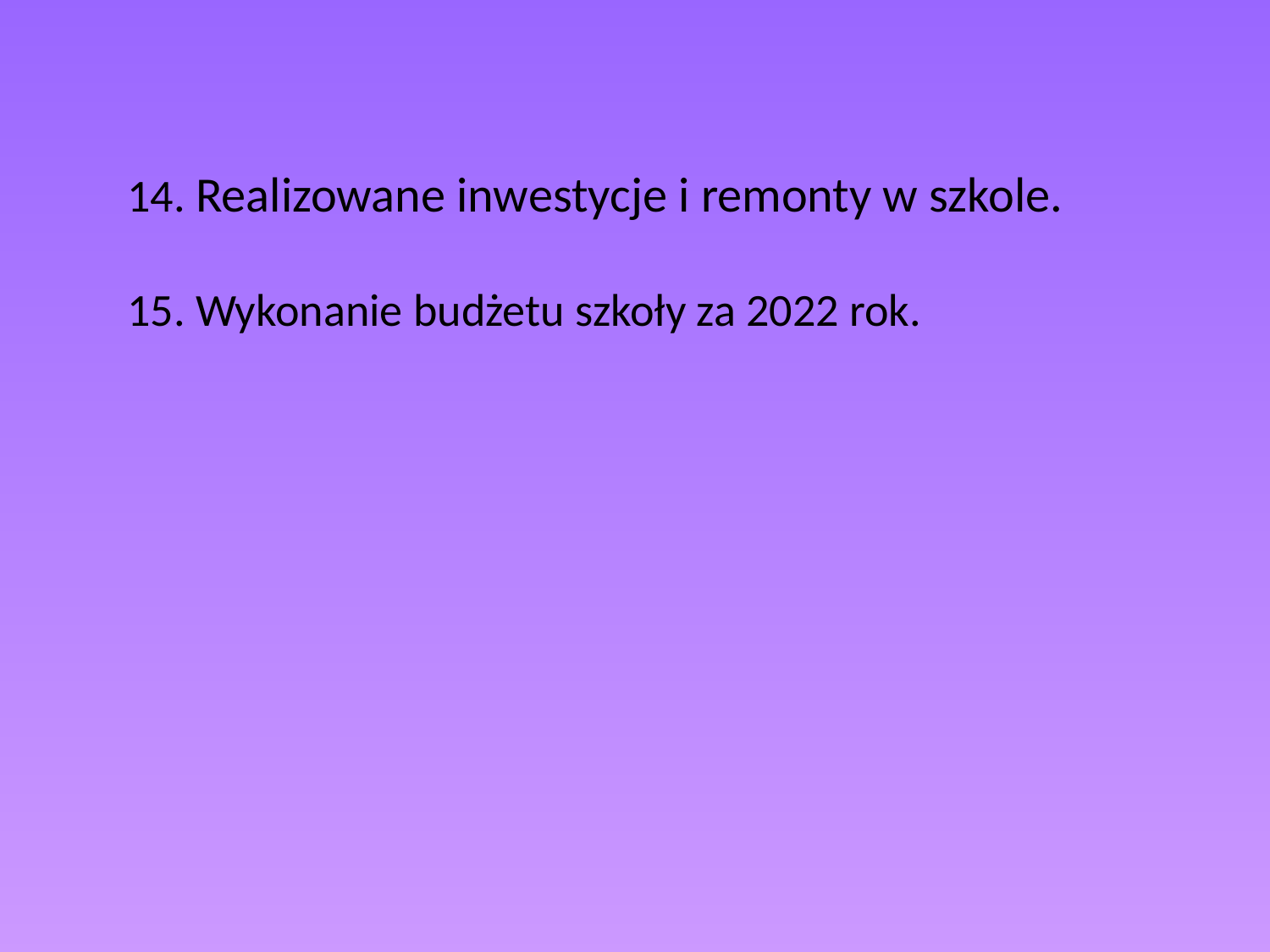

14. Realizowane inwestycje i remonty w szkole.
15. Wykonanie budżetu szkoły za 2022 rok.